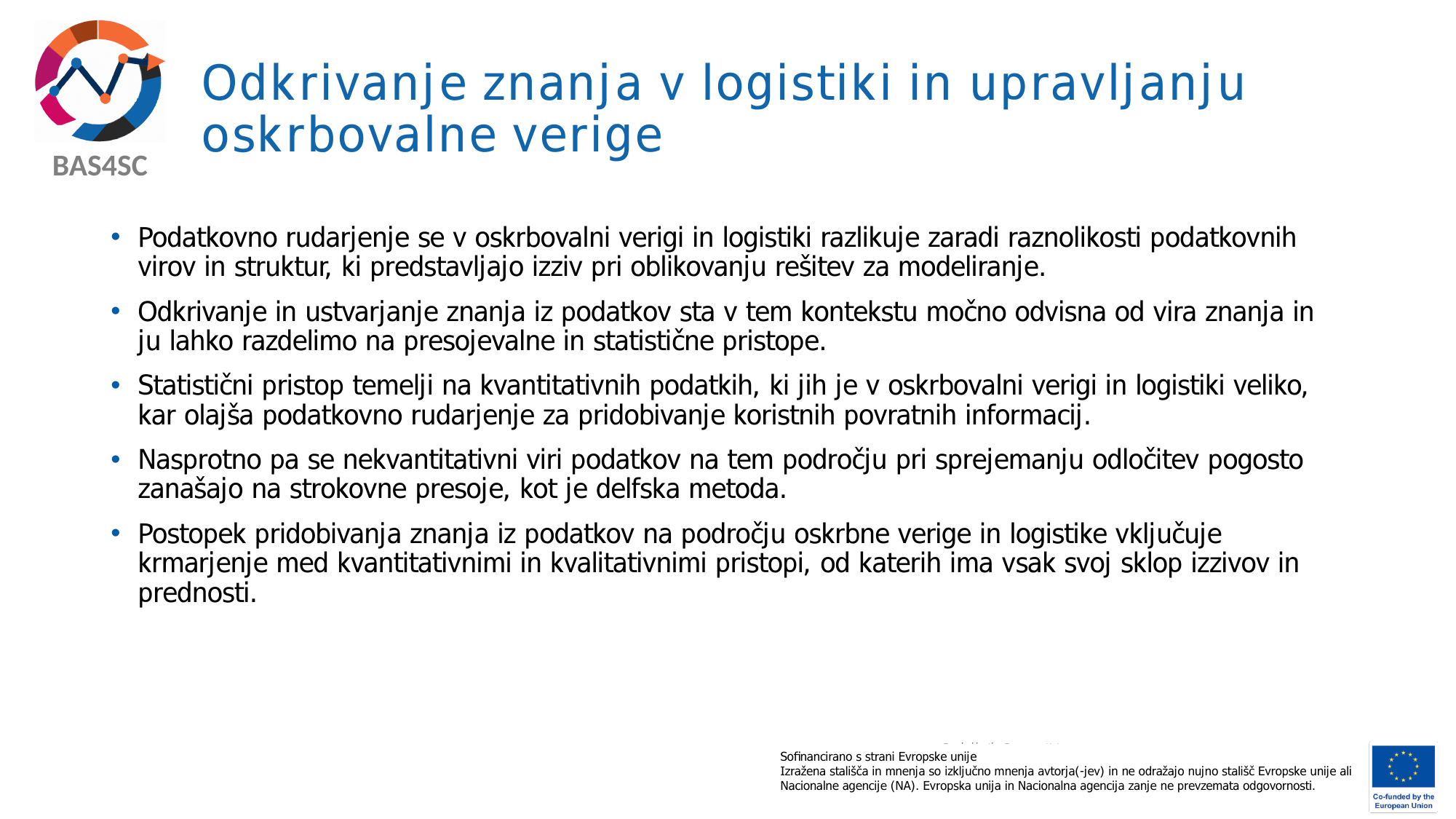

# Odkrivanje znanja v logistiki in upravljanju oskrbovalne verige
Podatkovno rudarjenje se v oskrbovalni verigi in logistiki razlikuje zaradi raznolikosti podatkovnih virov in struktur, ki predstavljajo izziv pri oblikovanju rešitev za modeliranje.
Odkrivanje in ustvarjanje znanja iz podatkov sta v tem kontekstu močno odvisna od vira znanja in ju lahko razdelimo na presojevalne in statistične pristope.
Statistični pristop temelji na kvantitativnih podatkih, ki jih je v oskrbovalni verigi in logistiki veliko, kar olajša podatkovno rudarjenje za pridobivanje koristnih povratnih informacij.
Nasprotno pa se nekvantitativni viri podatkov na tem področju pri sprejemanju odločitev pogosto zanašajo na strokovne presoje, kot je delfska metoda.
Postopek pridobivanja znanja iz podatkov na področju oskrbne verige in logistike vključuje krmarjenje med kvantitativnimi in kvalitativnimi pristopi, od katerih ima vsak svoj sklop izzivov in prednosti.

Sofinancirano s strani Evropske unije
Izražena stališča in mnenja so izključno mnenja avtorja(-jev) in ne odražajo nujno stališč Evropske unije ali Nacionalne agencije (NA). Evropska unija in Nacionalna agencija zanje ne prevzemata odgovornosti.